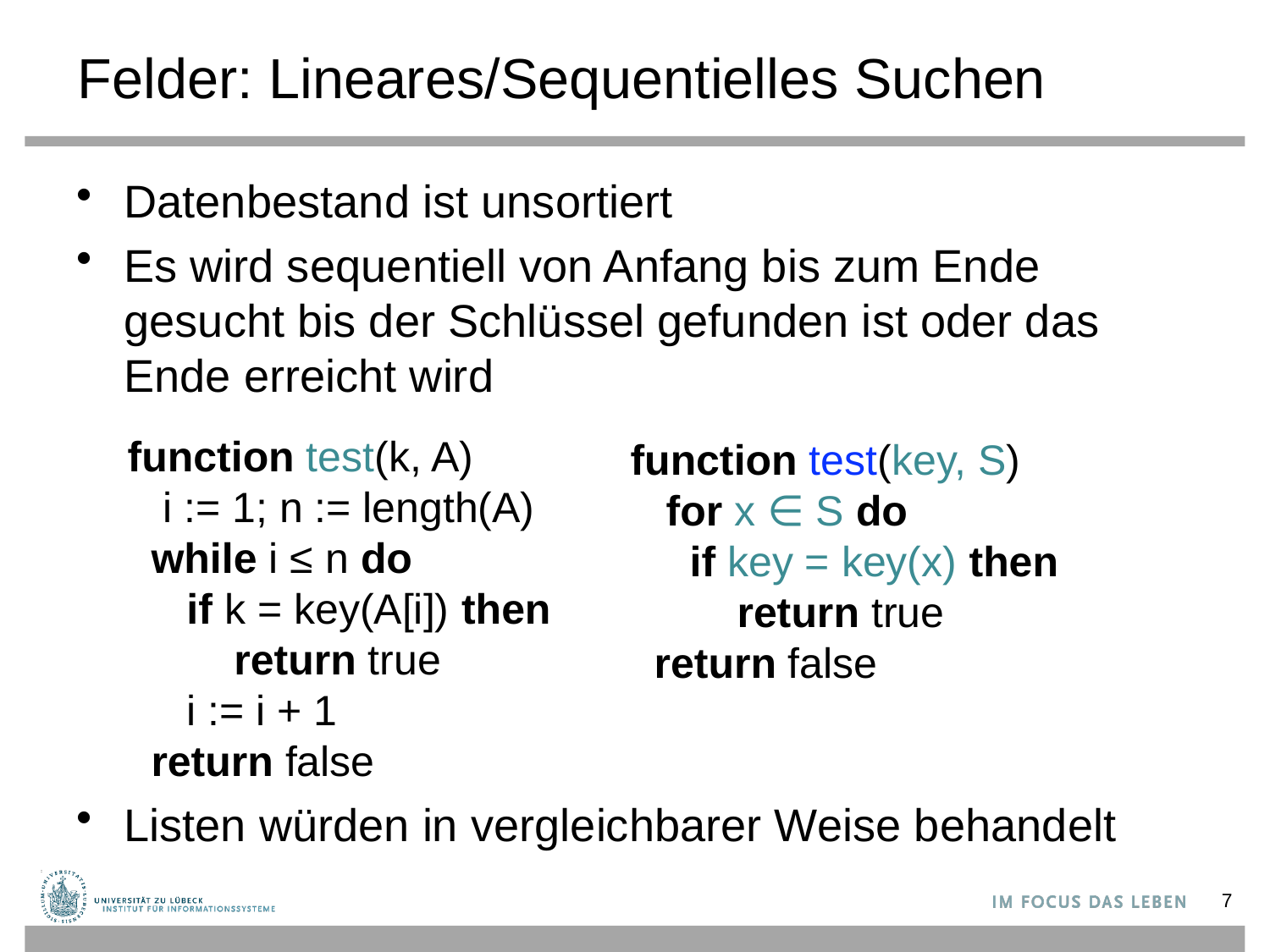

# Felder: Lineares/Sequentielles Suchen
Datenbestand ist unsortiert
Es wird sequentiell von Anfang bis zum Ende gesucht bis der Schlüssel gefunden ist oder das Ende erreicht wird

Listen würden in vergleichbarer Weise behandelt

function test(k, A)
   i := 1; n := length(A)
  while i ≤ n do
     if k = key(A[i]) then
         return true
     i := i + 1
  return false

function test(key, S)
   for x ∈ S do
     if key = key(x) then
         return true
  return false
7